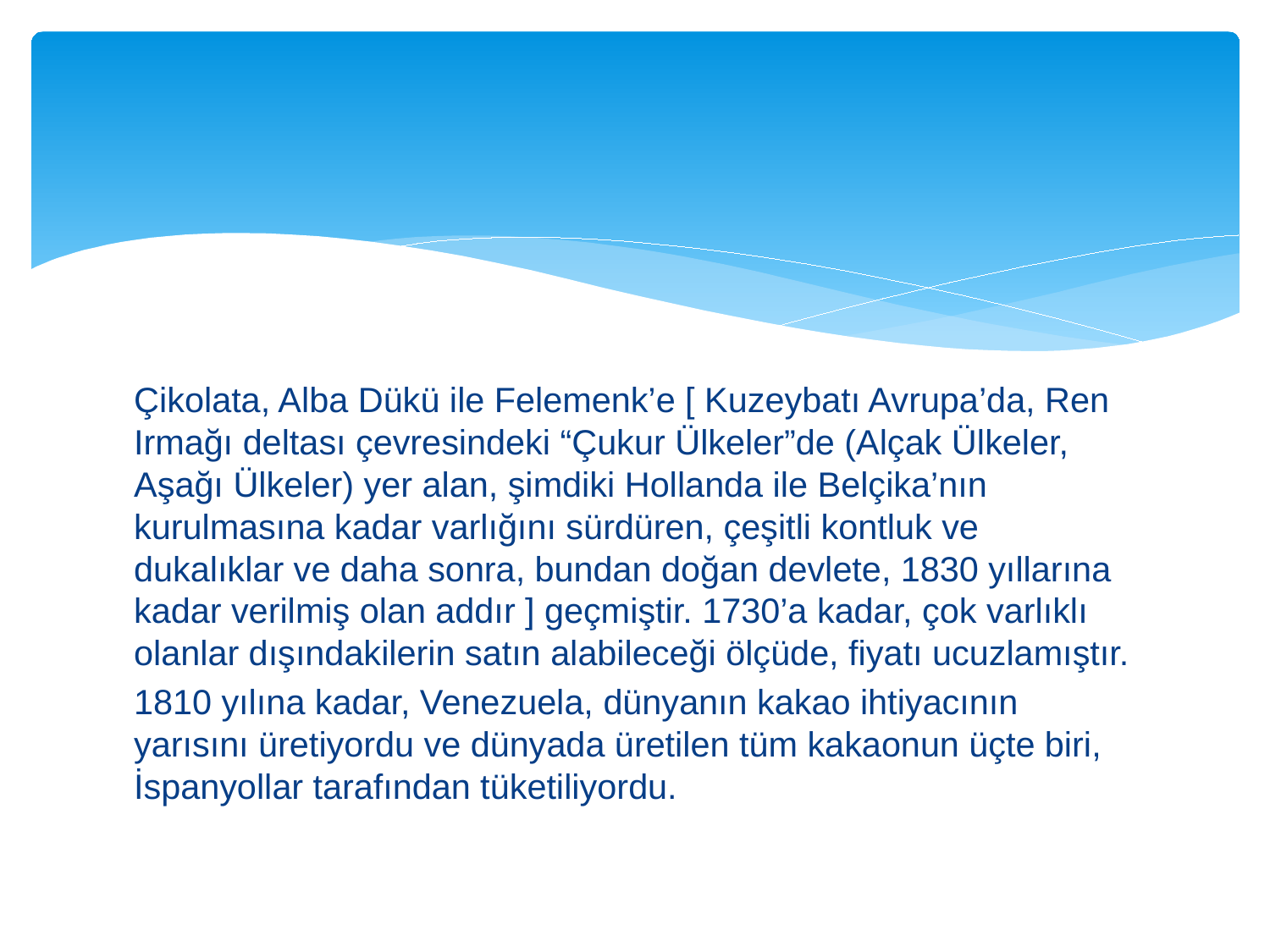

Çikolata, Alba Dükü ile Felemenk’e [ Kuzeybatı Avrupa’da, Ren Irmağı deltası çevresindeki “Çukur Ülkeler”de (Alçak Ülkeler, Aşağı Ülkeler) yer alan, şimdiki Hollanda ile Belçika’nın kurulmasına kadar varlığını sürdüren, çeşitli kontluk ve dukalıklar ve daha sonra, bundan doğan devlete, 1830 yıllarına kadar verilmiş olan addır ] geçmiştir. 1730’a kadar, çok varlıklı olanlar dışındakilerin satın alabileceği ölçüde, fiyatı ucuzlamıştır.
1810 yılına kadar, Venezuela, dünyanın kakao ihtiyacının yarısını üretiyordu ve dünyada üretilen tüm kakaonun üçte biri, İspanyollar tarafından tüketiliyordu.